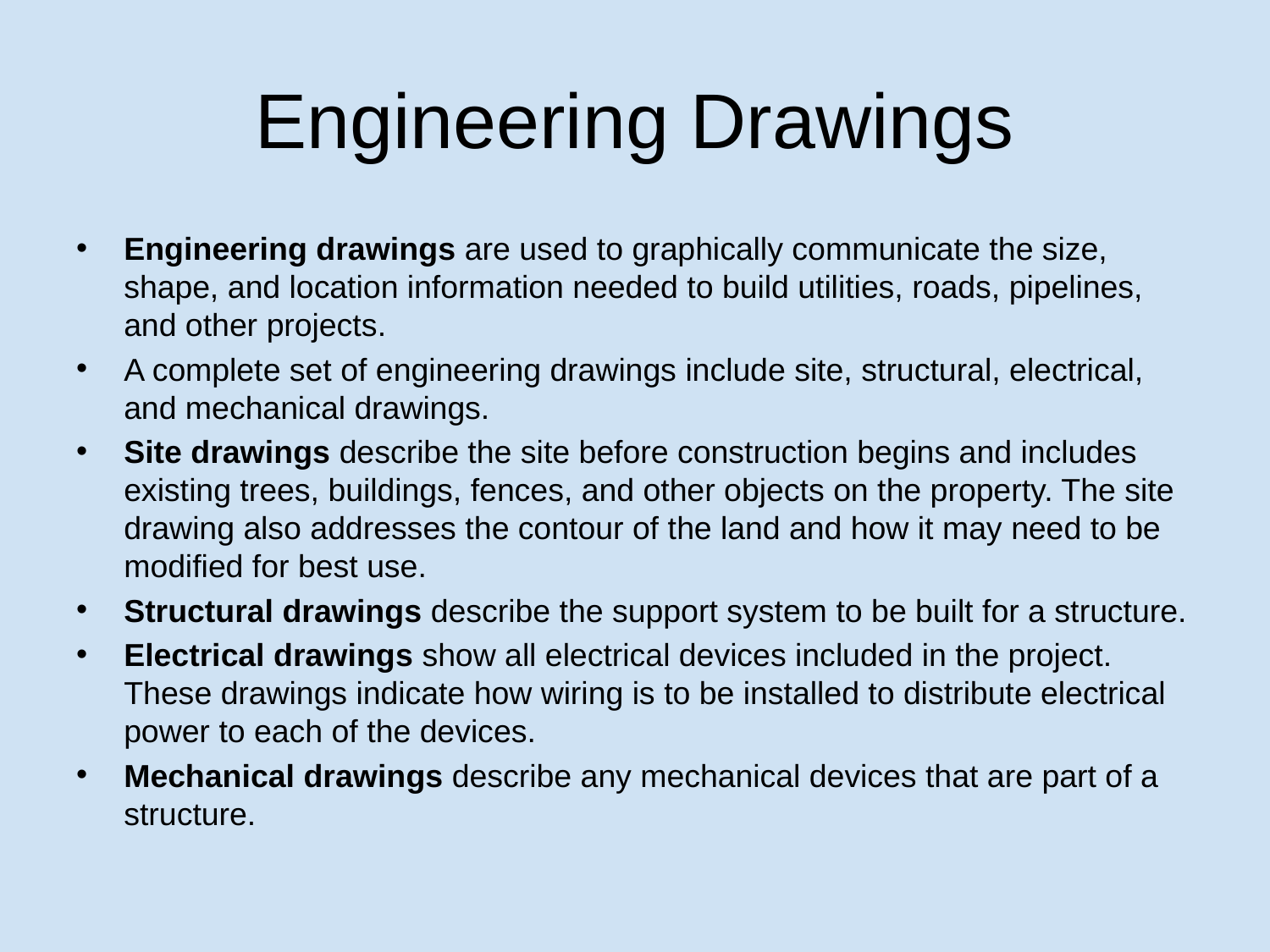

# Engineering Drawings
Engineering drawings are used to graphically communicate the size, shape, and location information needed to build utilities, roads, pipelines, and other projects.
A complete set of engineering drawings include site, structural, electrical, and mechanical drawings.
Site drawings describe the site before construction begins and includes existing trees, buildings, fences, and other objects on the property. The site drawing also addresses the contour of the land and how it may need to be modified for best use.
Structural drawings describe the support system to be built for a structure.
Electrical drawings show all electrical devices included in the project. These drawings indicate how wiring is to be installed to distribute electrical power to each of the devices.
Mechanical drawings describe any mechanical devices that are part of a structure.